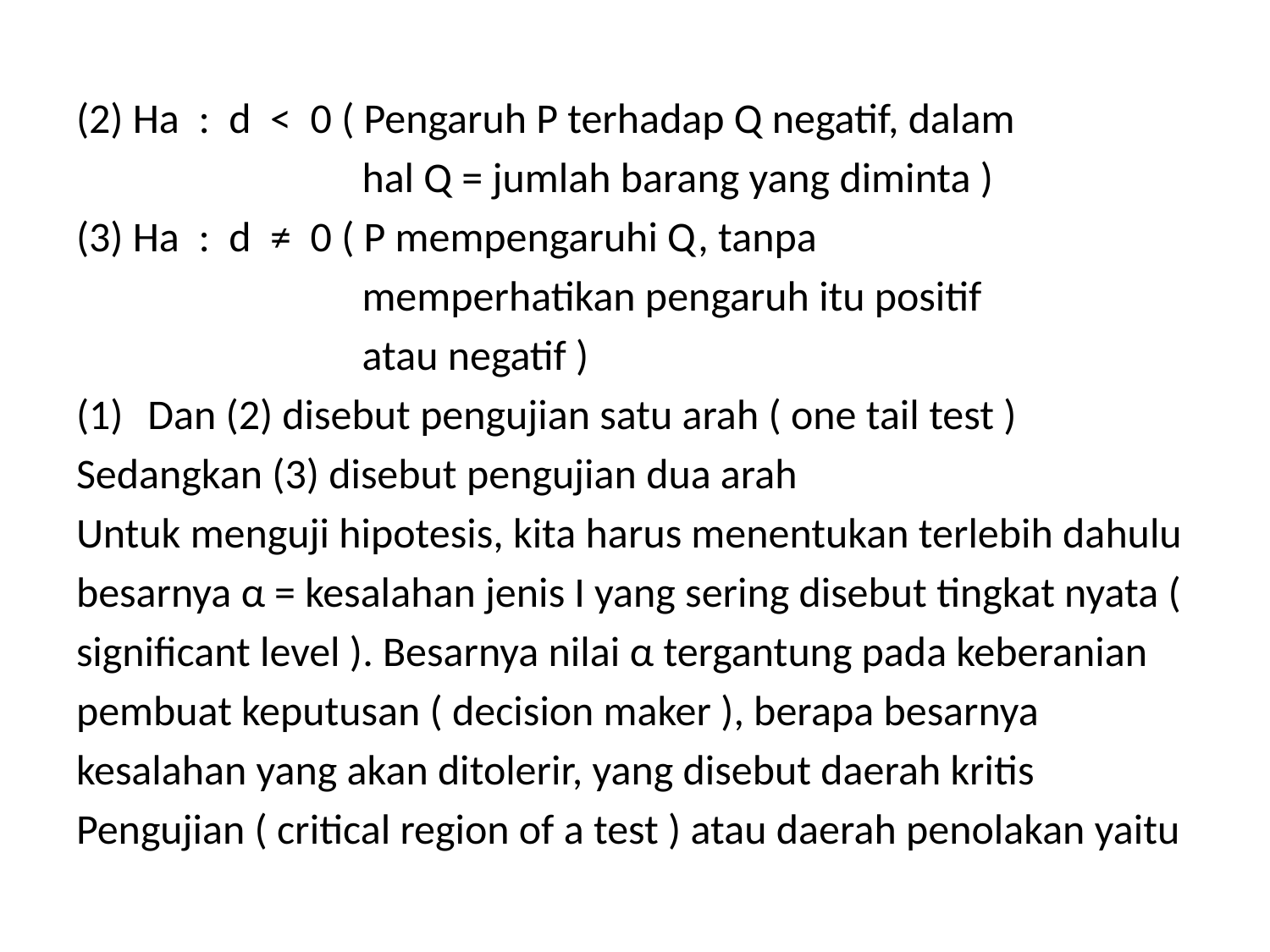

#
(2) Ha  :  d  <  0 ( Pengaruh P terhadap Q negatif, dalam
                              hal Q = jumlah barang yang diminta )
(3) Ha  :  d  ≠  0 ( P mempengaruhi Q, tanpa
                              memperhatikan pengaruh itu positif
                              atau negatif )
Dan (2) disebut pengujian satu arah ( one tail test )
Sedangkan (3) disebut pengujian dua arah
Untuk menguji hipotesis, kita harus menentukan terlebih dahulu
besarnya α = kesalahan jenis I yang sering disebut tingkat nyata (
significant level ). Besarnya nilai α tergantung pada keberanian
pembuat keputusan ( decision maker ), berapa besarnya
kesalahan yang akan ditolerir, yang disebut daerah kritis
Pengujian ( critical region of a test ) atau daerah penolakan yaitu